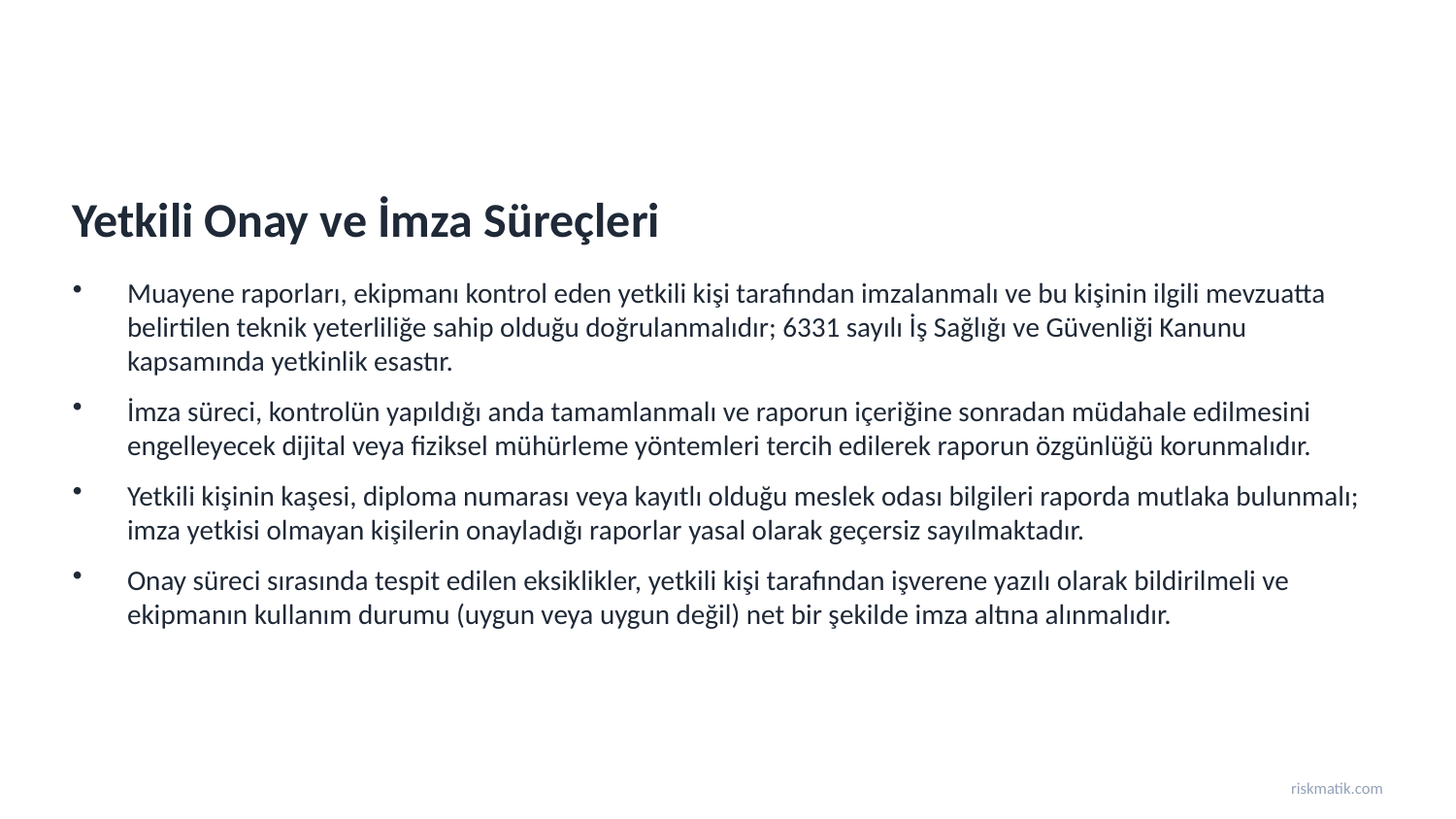

Yetkili Onay ve İmza Süreçleri
Muayene raporları, ekipmanı kontrol eden yetkili kişi tarafından imzalanmalı ve bu kişinin ilgili mevzuatta belirtilen teknik yeterliliğe sahip olduğu doğrulanmalıdır; 6331 sayılı İş Sağlığı ve Güvenliği Kanunu kapsamında yetkinlik esastır.
İmza süreci, kontrolün yapıldığı anda tamamlanmalı ve raporun içeriğine sonradan müdahale edilmesini engelleyecek dijital veya fiziksel mühürleme yöntemleri tercih edilerek raporun özgünlüğü korunmalıdır.
Yetkili kişinin kaşesi, diploma numarası veya kayıtlı olduğu meslek odası bilgileri raporda mutlaka bulunmalı; imza yetkisi olmayan kişilerin onayladığı raporlar yasal olarak geçersiz sayılmaktadır.
Onay süreci sırasında tespit edilen eksiklikler, yetkili kişi tarafından işverene yazılı olarak bildirilmeli ve ekipmanın kullanım durumu (uygun veya uygun değil) net bir şekilde imza altına alınmalıdır.
riskmatik.com